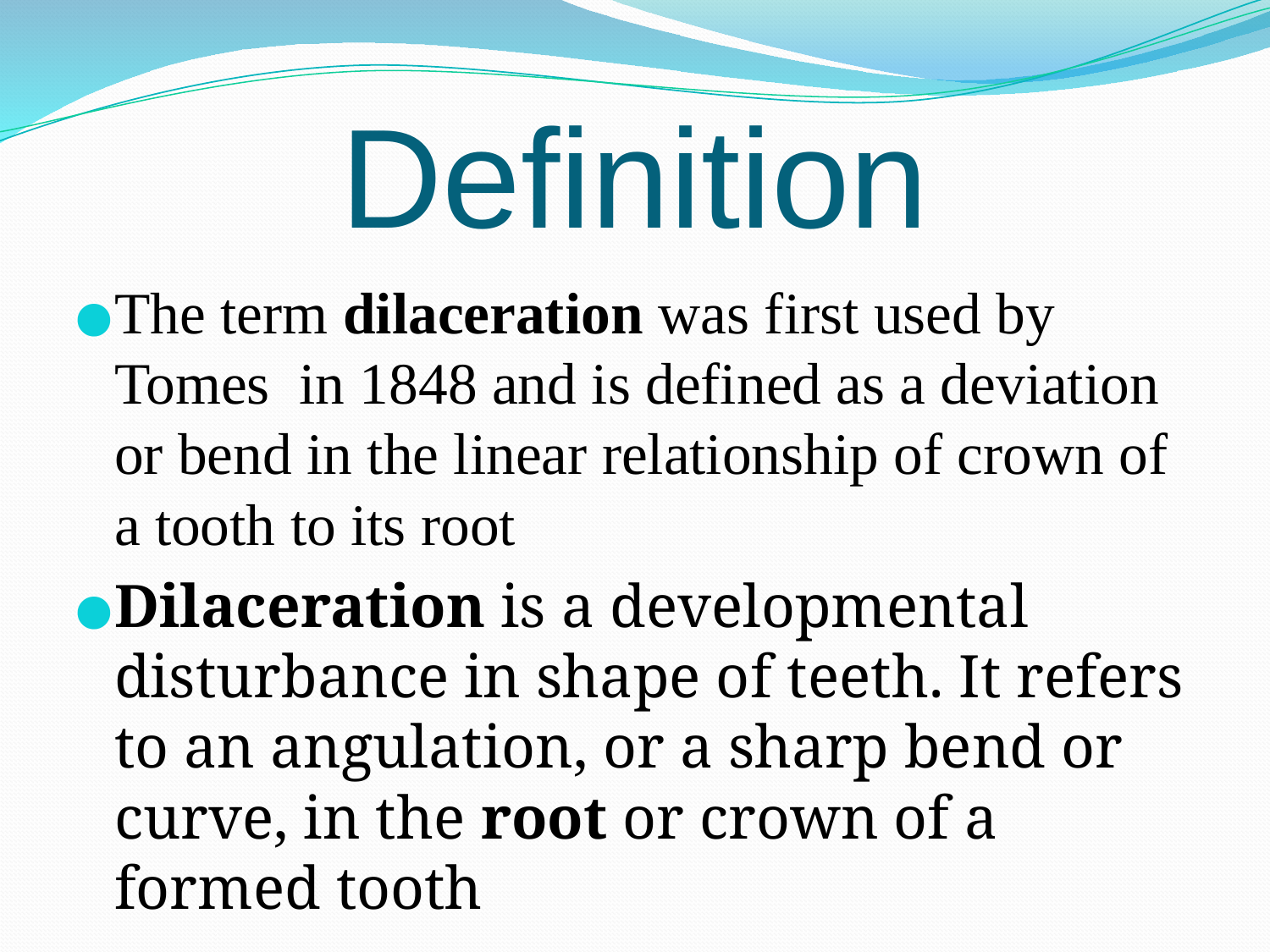

# Definition
The term dilaceration was first used by Tomes  in 1848 and is defined as a deviation or bend in the linear relationship of crown of a tooth to its root
Dilaceration is a developmental disturbance in shape of teeth. It refers to an angulation, or a sharp bend or curve, in the root or crown of a formed tooth